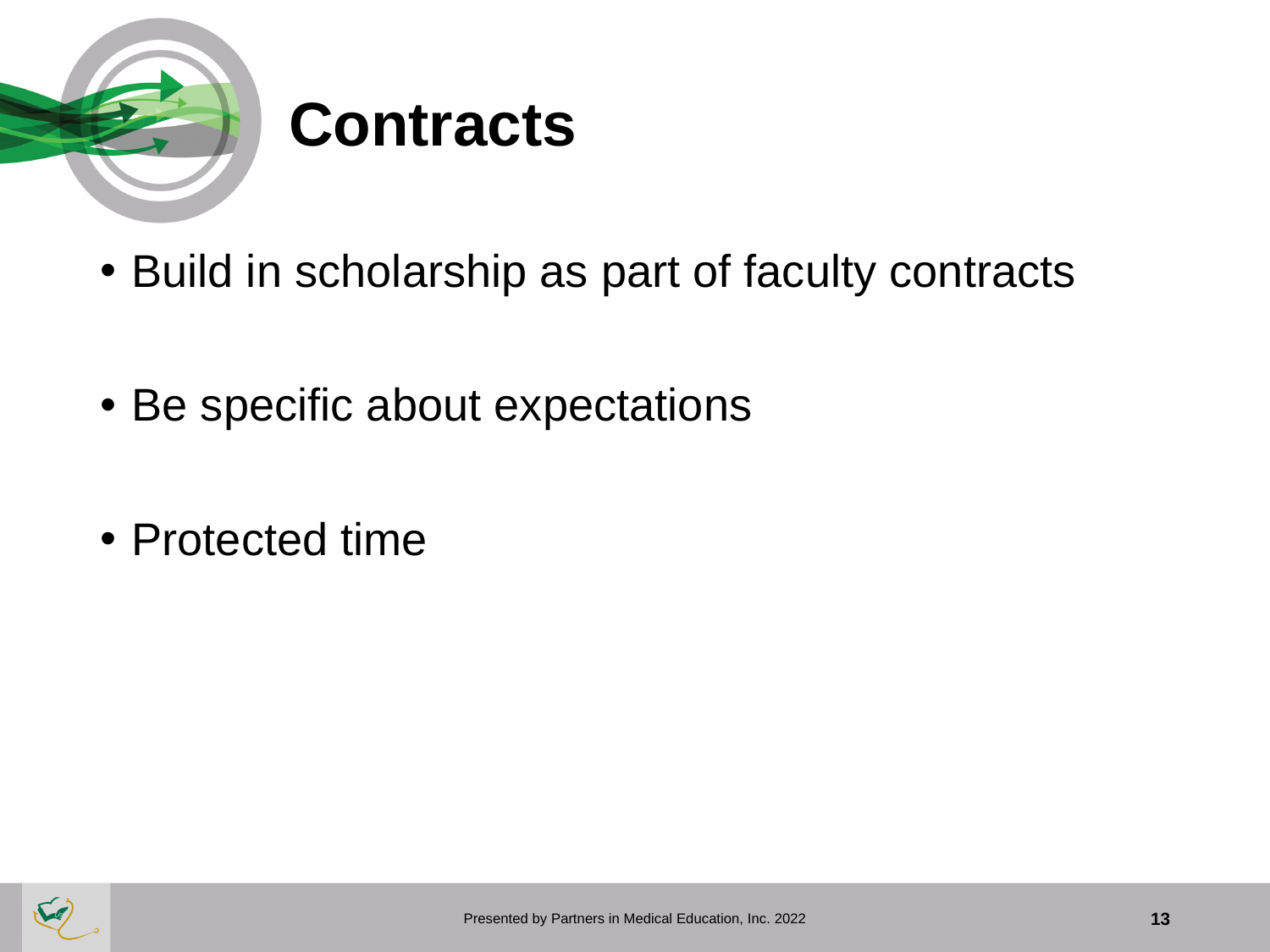

# Contracts
Build in scholarship as part of faculty contracts

Be specific about expectations

Protected time

Presented by Partners in Medical Education, Inc. 2022
13